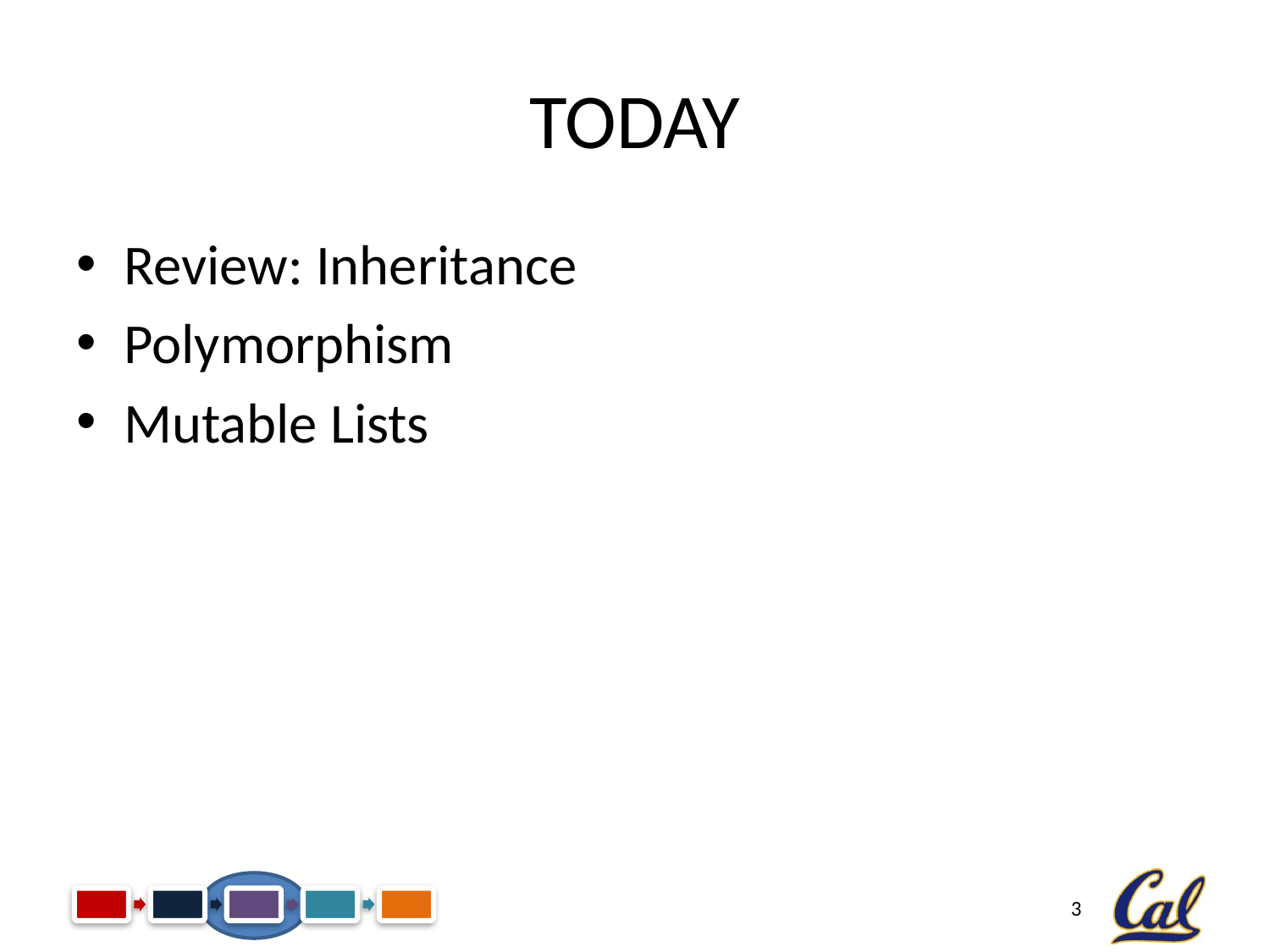

# Today
Review: Inheritance
Polymorphism
Mutable Lists